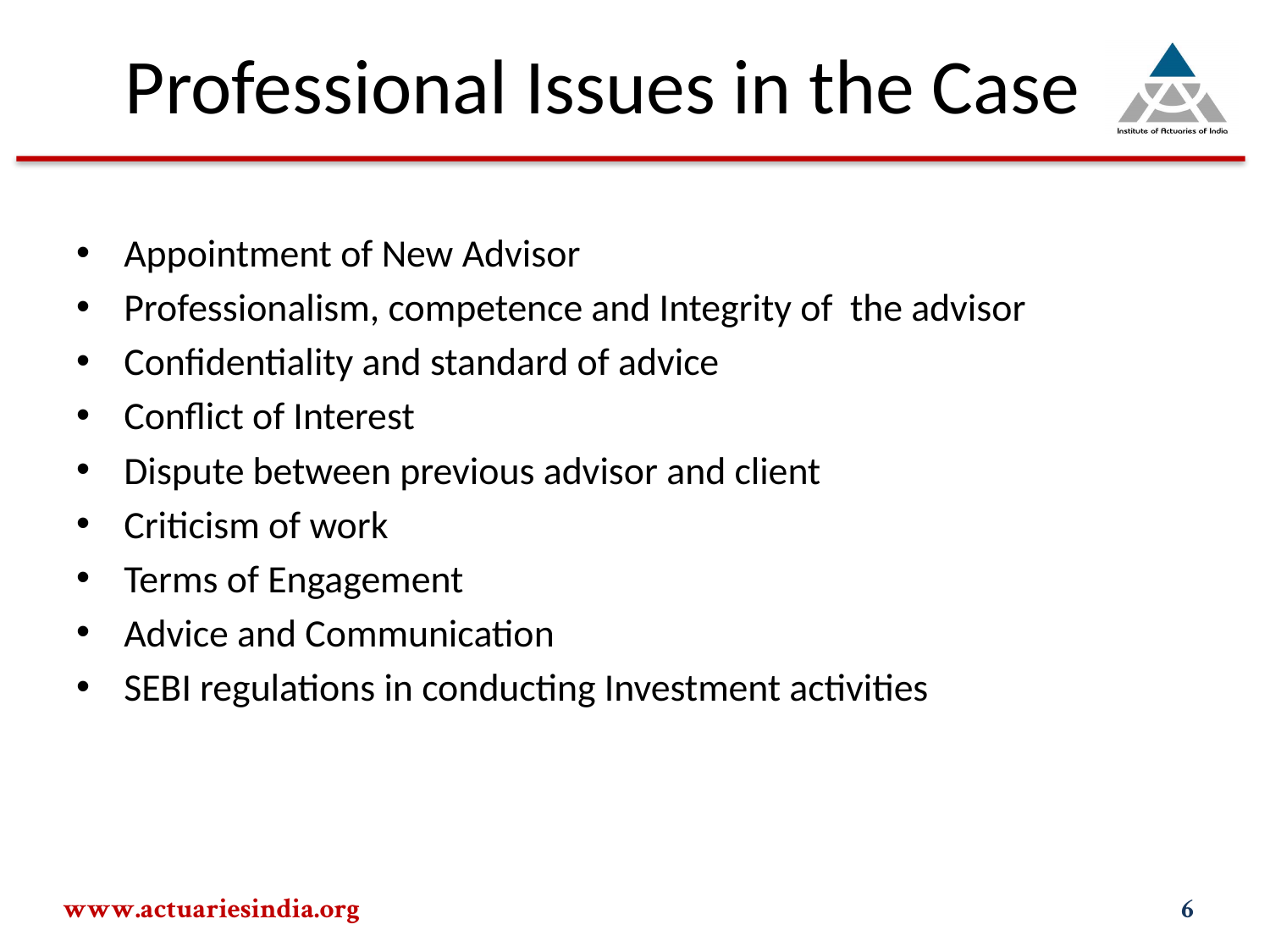

# Professional Issues in the Case
Appointment of New Advisor
Professionalism, competence and Integrity of  the advisor
Confidentiality and standard of advice
Conflict of Interest
Dispute between previous advisor and client
Criticism of work
Terms of Engagement
Advice and Communication
SEBI regulations in conducting Investment activities

www.actuariesindia.org
6